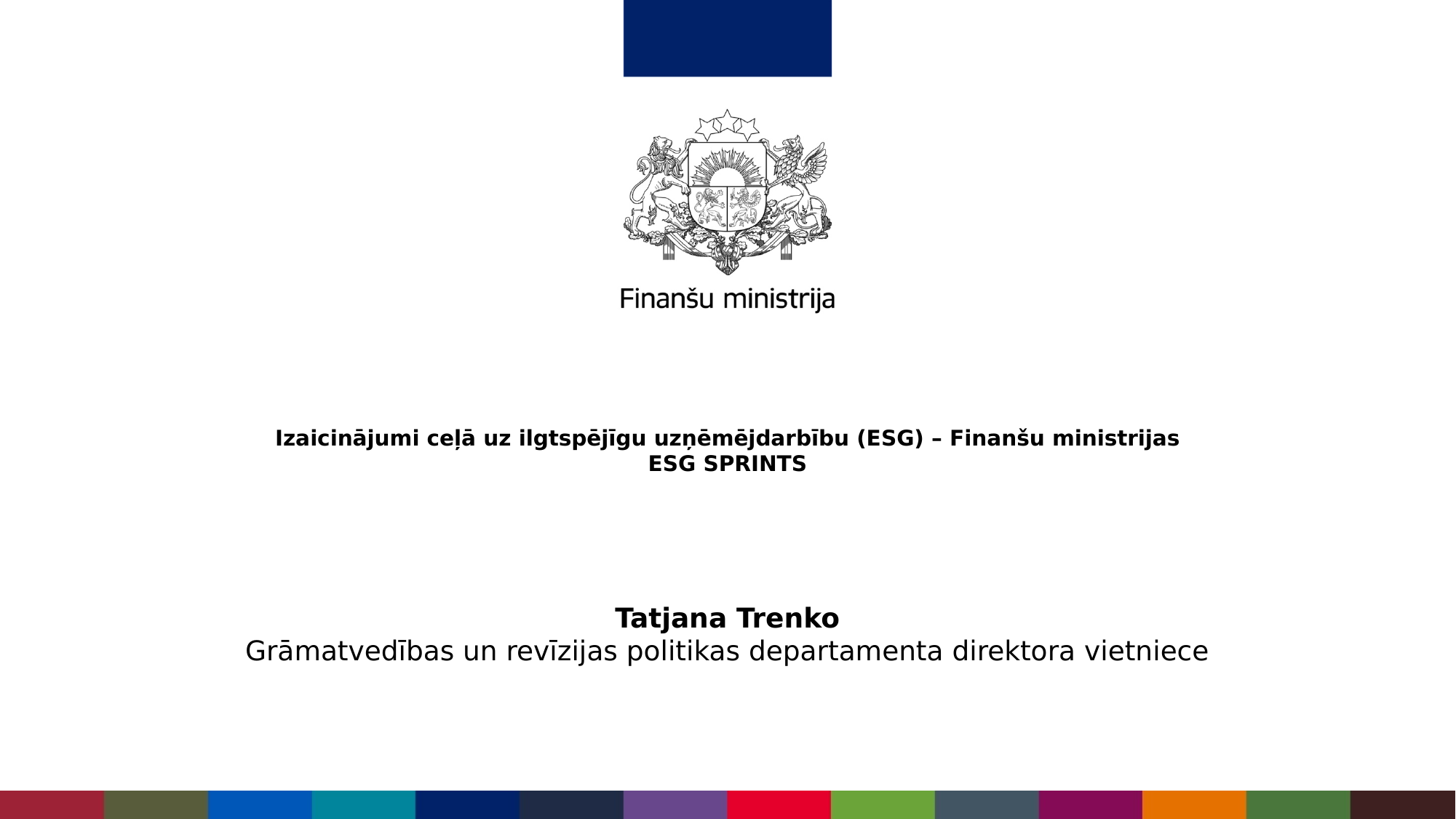

# Izaicinājumi ceļā uz ilgtspējīgu uzņēmējdarbību (ESG) – Finanšu ministrijas ESG SPRINTS

Tatjana Trenko
Grāmatvedības un revīzijas politikas departamenta direktora vietniece